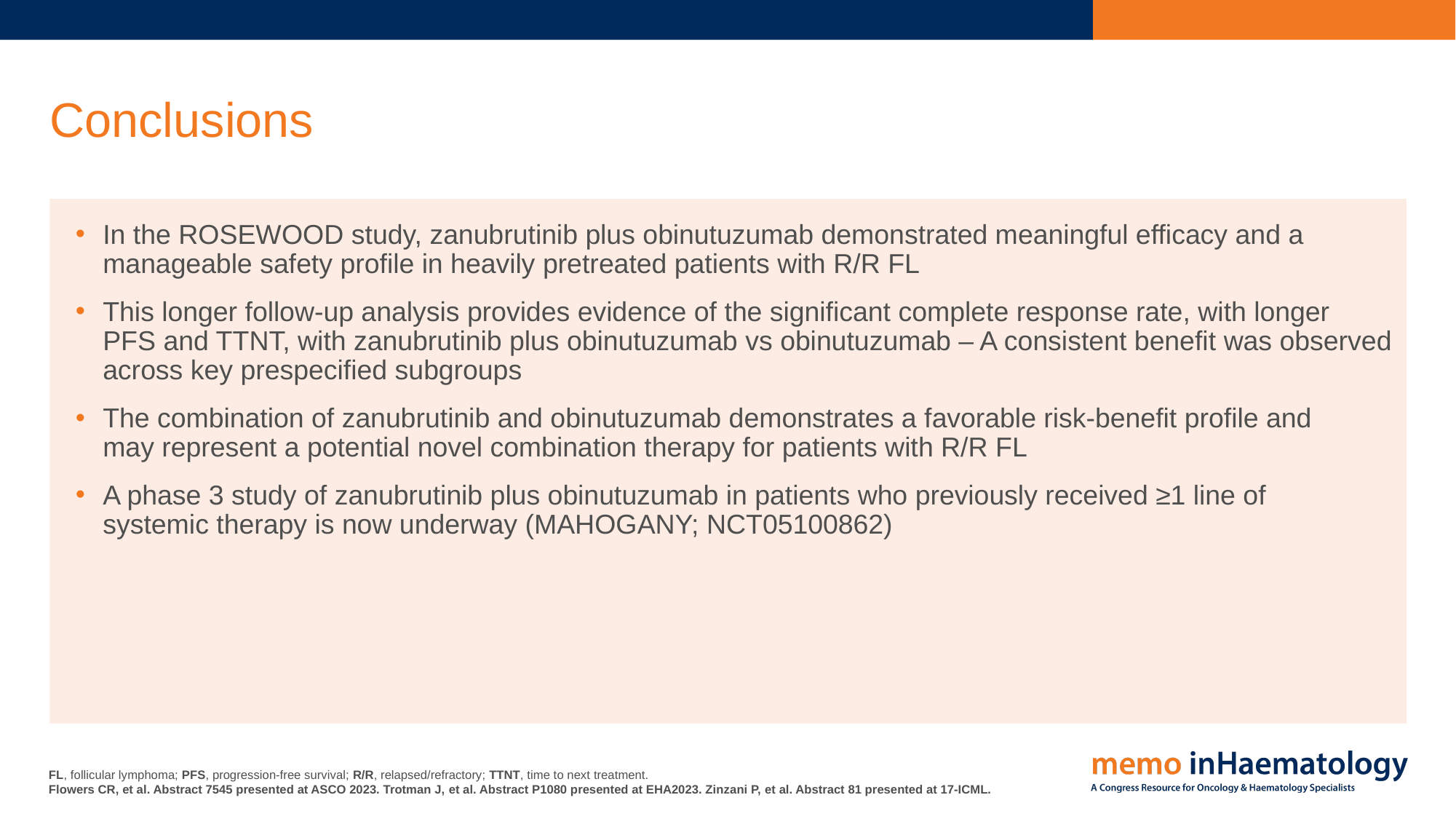

# Conclusions
In the ROSEWOOD study, zanubrutinib plus obinutuzumab demonstrated meaningful efficacy and a manageable safety profile in heavily pretreated patients with R/R FL
This longer follow-up analysis provides evidence of the significant complete response rate, with longer
PFS and TTNT, with zanubrutinib plus obinutuzumab vs obinutuzumab – A consistent benefit was observed across key prespecified subgroups
The combination of zanubrutinib and obinutuzumab demonstrates a favorable risk-benefit profile and
may represent a potential novel combination therapy for patients with R/R FL
A phase 3 study of zanubrutinib plus obinutuzumab in patients who previously received ≥1 line of
systemic therapy is now underway (MAHOGANY; NCT05100862)

FL, follicular lymphoma; PFS, progression-free survival; R/R, relapsed/refractory; TTNT, time to next treatment.
Flowers CR, et al. Abstract 7545 presented at ASCO 2023. Trotman J, et al. Abstract P1080 presented at EHA2023. Zinzani P, et al. Abstract 81 presented at 17-ICML.